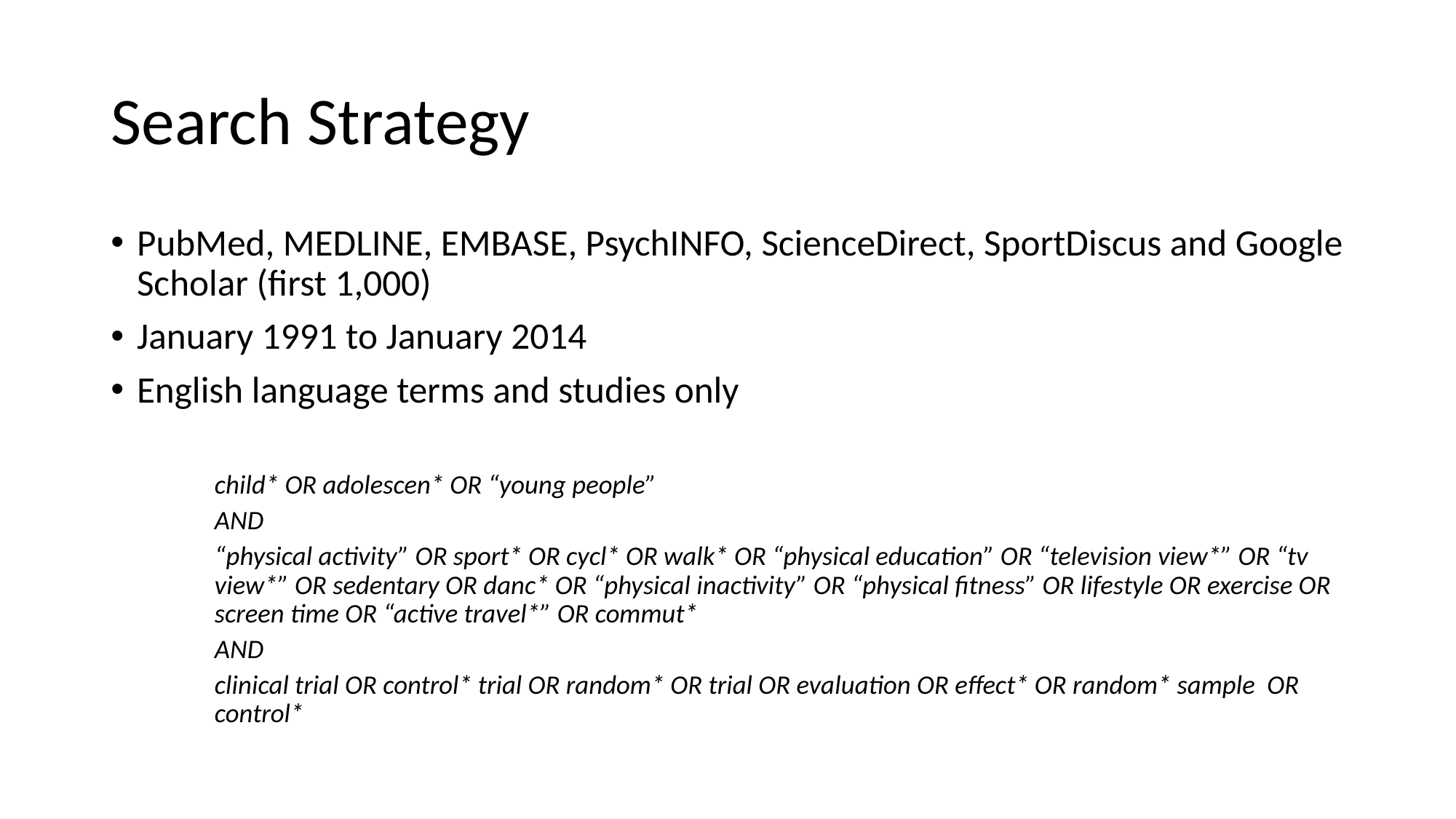

# Search Strategy
PubMed, MEDLINE, EMBASE, PsychINFO, ScienceDirect, SportDiscus and Google Scholar (first 1,000)
January 1991 to January 2014
English language terms and studies only

child* OR adolescen* OR “young people”
AND
“physical activity” OR sport* OR cycl* OR walk* OR “physical education” OR “television view*” OR “tv view*” OR sedentary OR danc* OR “physical inactivity” OR “physical fitness” OR lifestyle OR exercise OR screen time OR “active travel*” OR commut*
AND
clinical trial OR control* trial OR random* OR trial OR evaluation OR effect* OR random* sample  OR control*